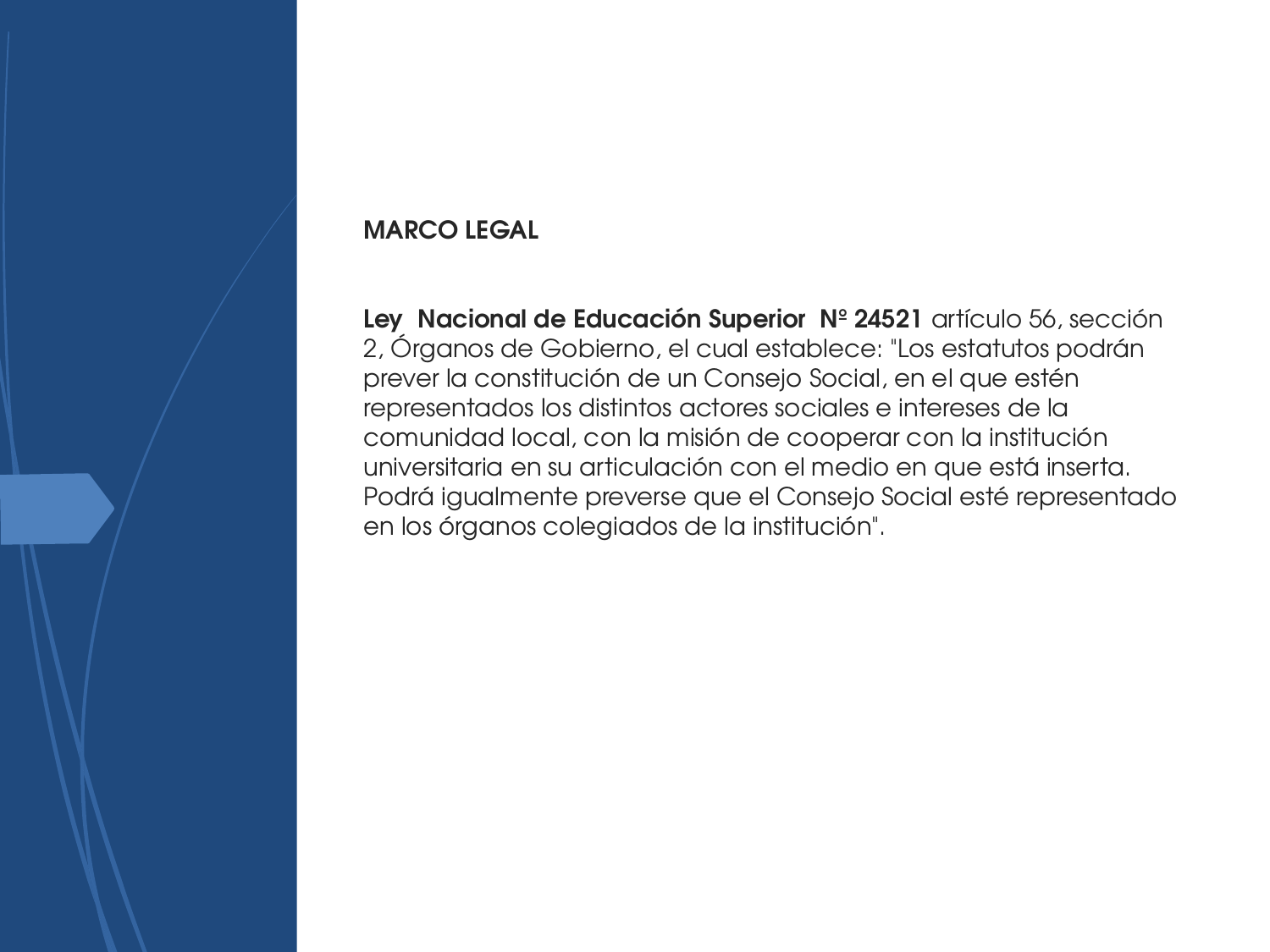

MARCO LEGAL

Ley  Nacional de Educación Superior  Nº 24521 artículo 56, sección 2, Órganos de Gobierno, el cual establece: "Los estatutos podrán prever la constitución de un Consejo Social, en el que estén representados los distintos actores sociales e intereses de la comunidad local, con la misión de cooperar con la institución universitaria en su articulación con el medio en que está inserta. Podrá igualmente preverse que el Consejo Social esté representado en los órganos colegiados de la institución".